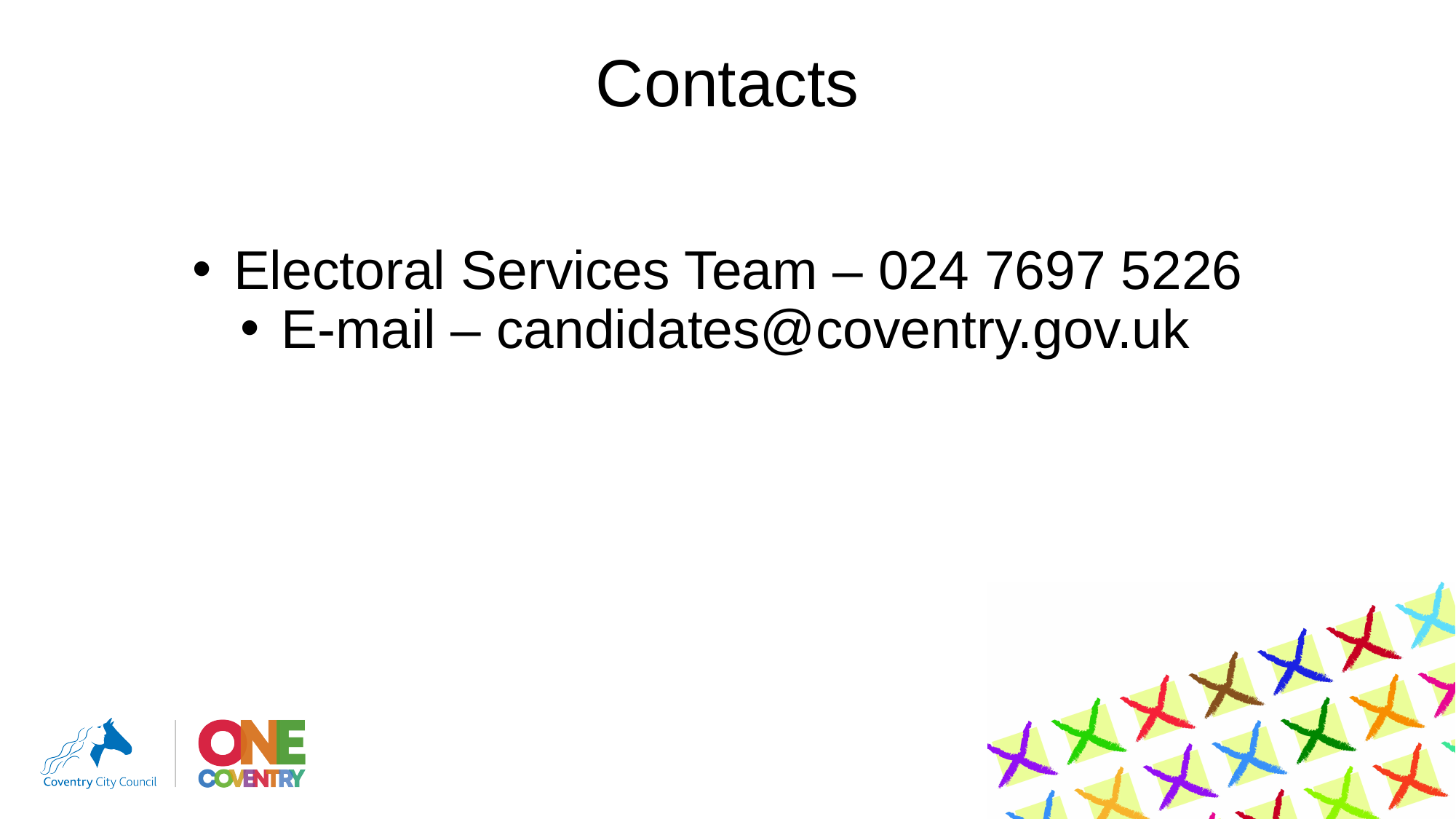

# Contacts
Electoral Services Team – 024 7697 5226
E-mail – candidates@coventry.gov.uk